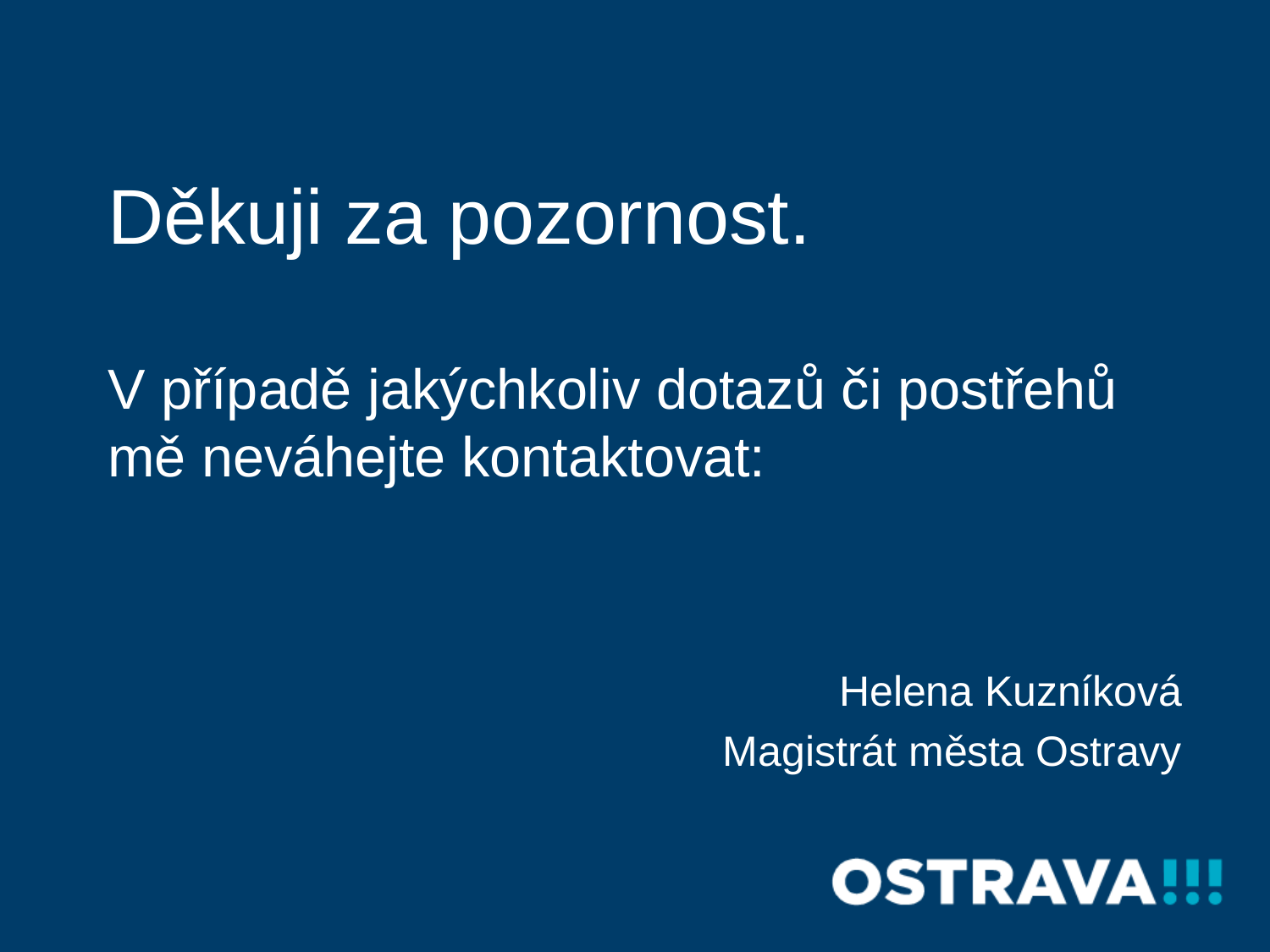

# Děkuji za pozornost. V případě jakýchkoliv dotazů či postřehů mě neváhejte kontaktovat:

Helena Kuzníková
Magistrát města Ostravy